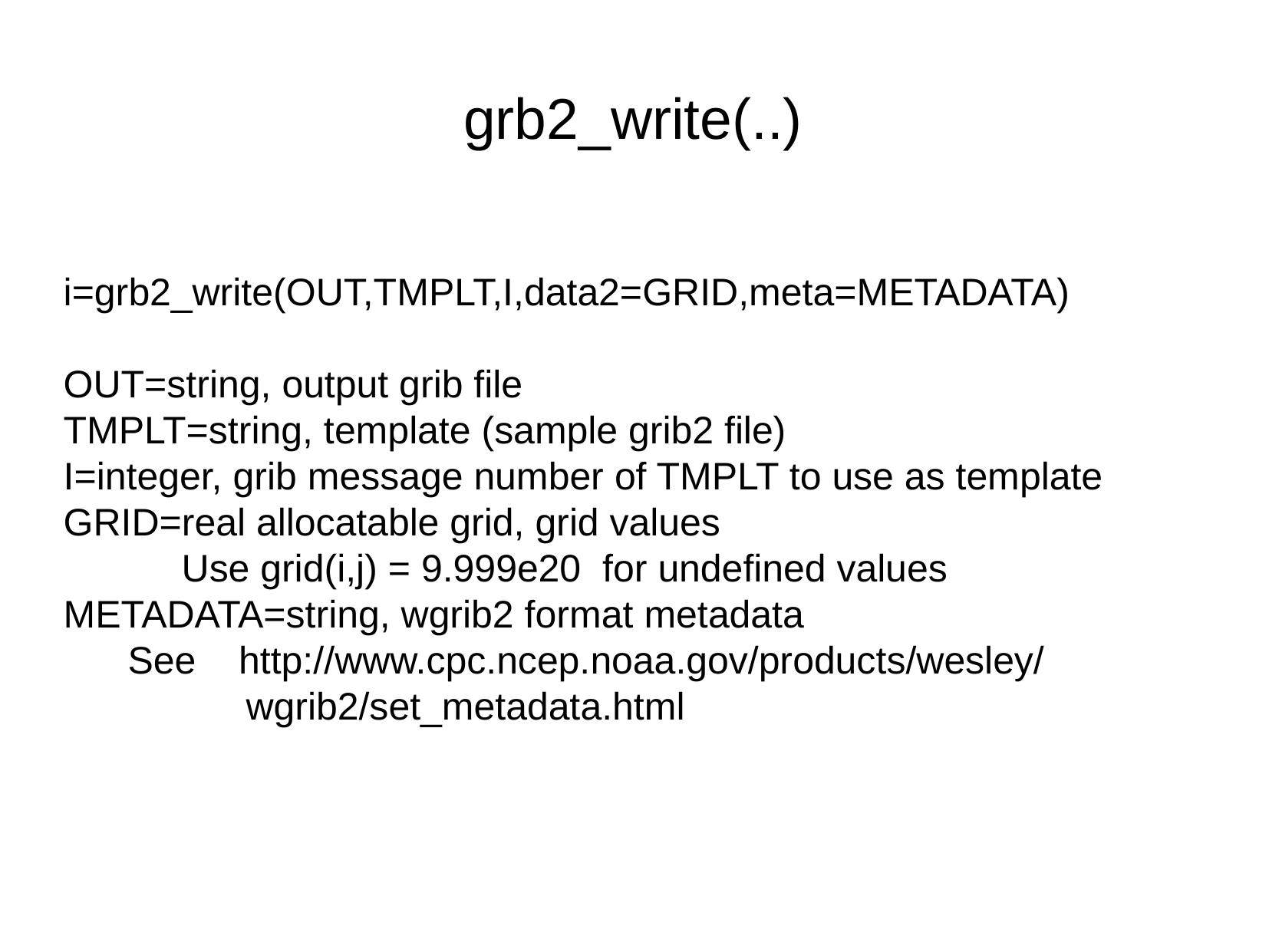

grb2_write(..)
i=grb2_write(OUT,TMPLT,I,data2=GRID,meta=METADATA)

OUT=string, output grib file
TMPLT=string, template (sample grib2 file)
I=integer, grib message number of TMPLT to use as template
GRID=real allocatable grid, grid values
           Use grid(i,j) = 9.999e20  for undefined values
METADATA=string, wgrib2 format metadata
      See    http://www.cpc.ncep.noaa.gov/products/wesley/
                 wgrib2/set_metadata.html